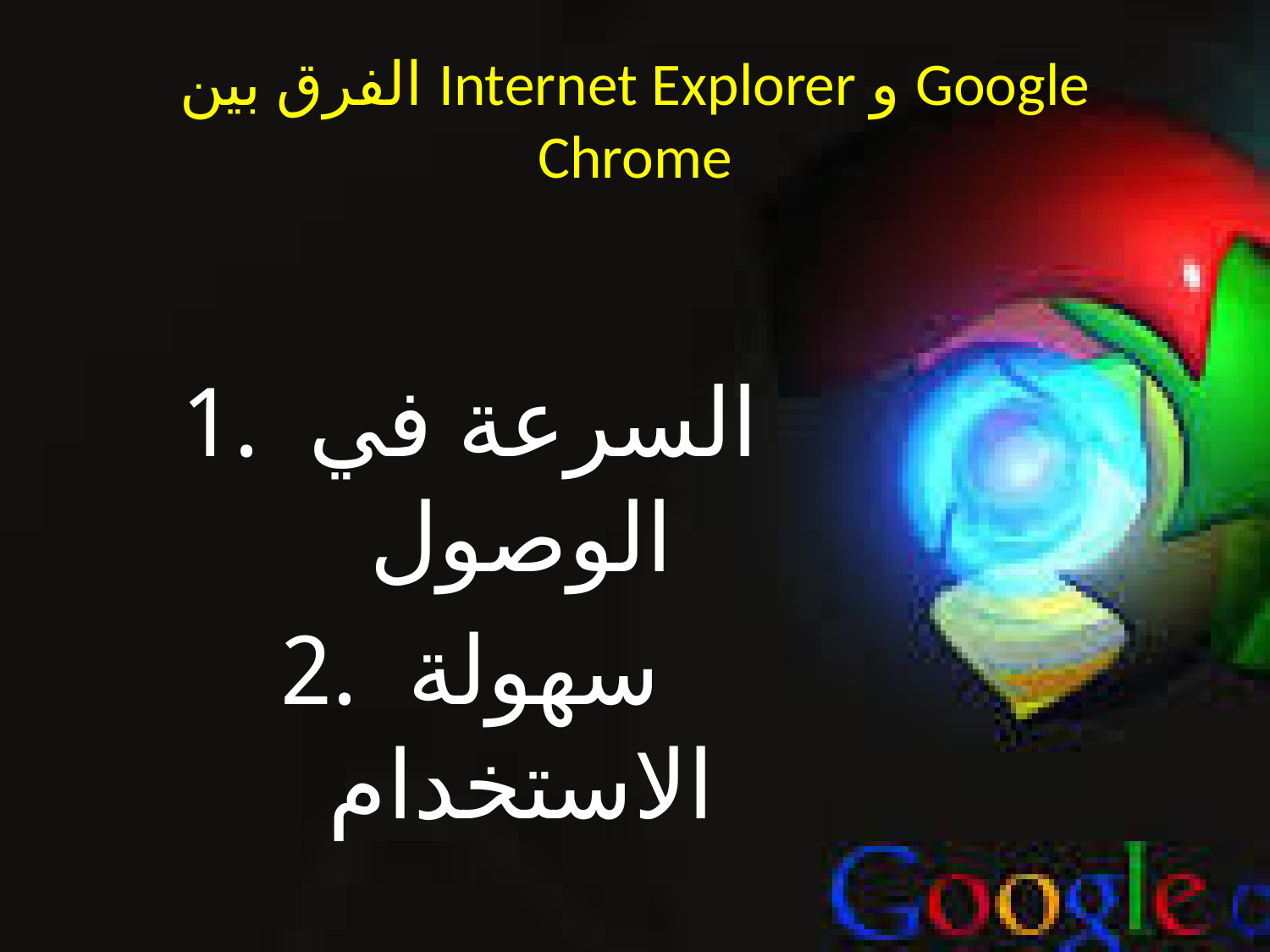

# الفرق بين Internet Explorer و Google Chrome

السرعة في الوصول
سهولة الاستخدام